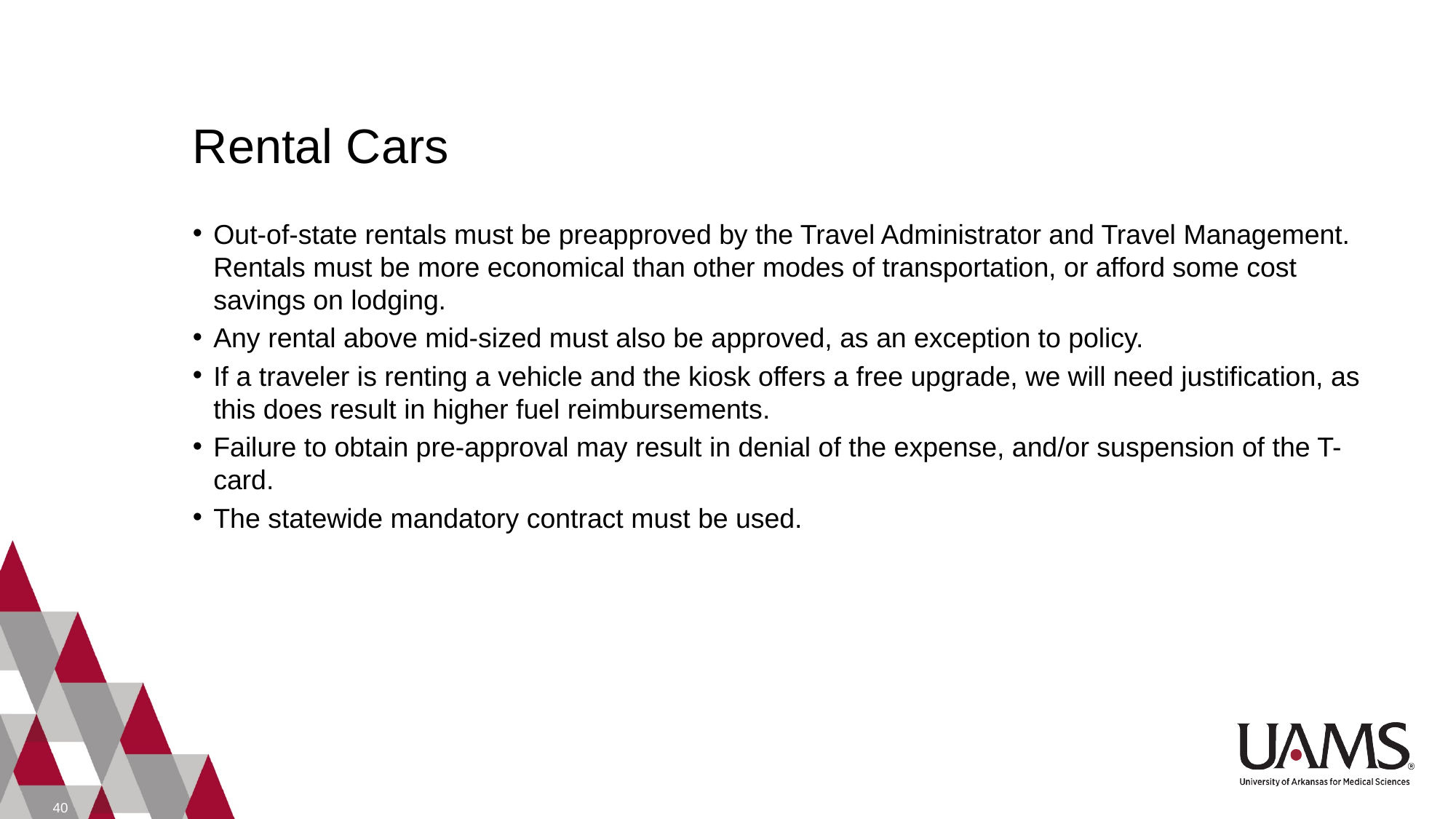

# Rental Cars
Out-of-state rentals must be preapproved by the Travel Administrator and Travel Management. Rentals must be more economical than other modes of transportation, or afford some cost savings on lodging.
Any rental above mid-sized must also be approved, as an exception to policy.
If a traveler is renting a vehicle and the kiosk offers a free upgrade, we will need justification, as this does result in higher fuel reimbursements.
Failure to obtain pre-approval may result in denial of the expense, and/or suspension of the T-card.
The statewide mandatory contract must be used.